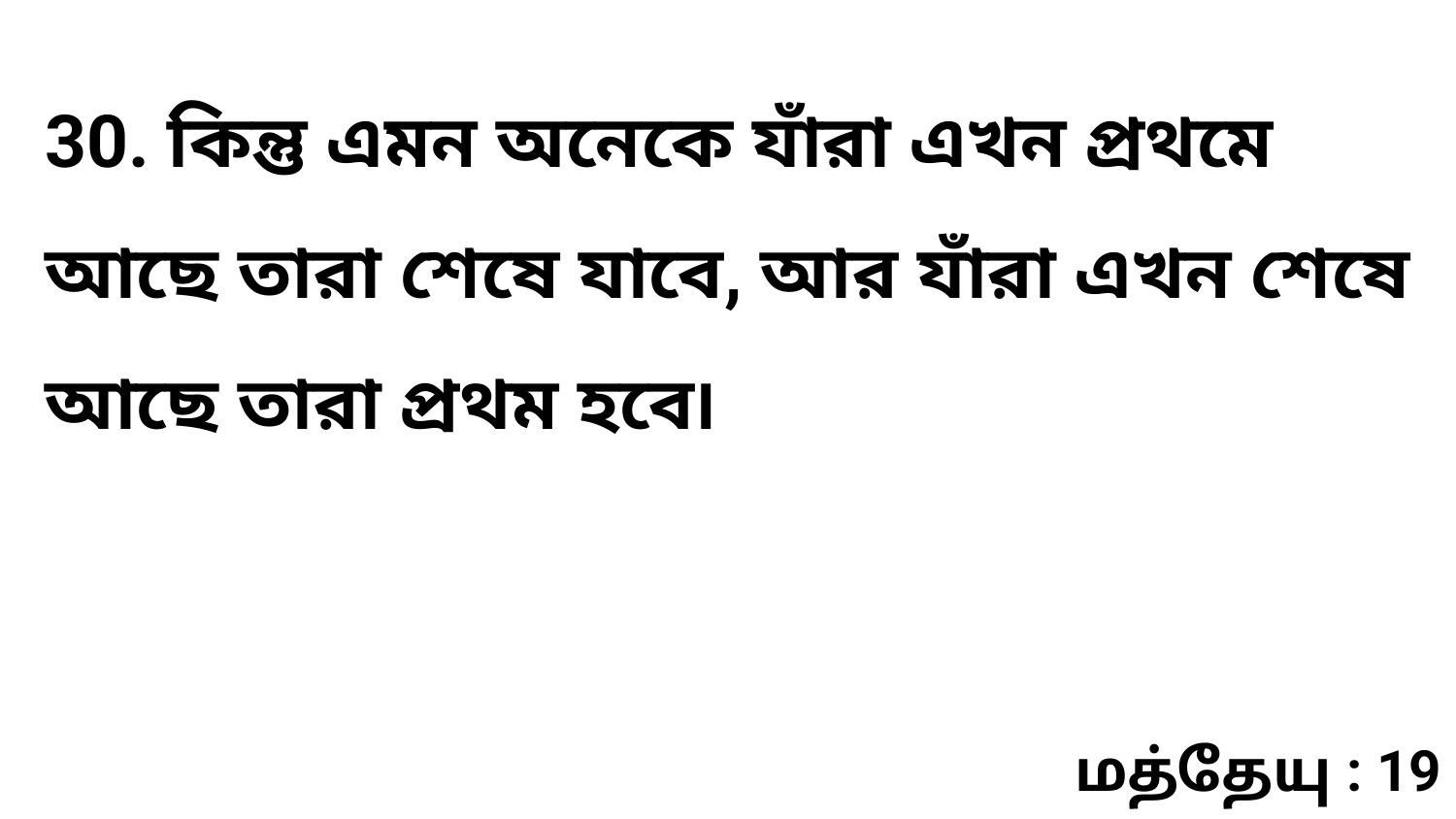

30. কিন্তু এমন অনেকে যাঁরা এখন প্রথমে আছে তারা শেষে যাবে, আর যাঁরা এখন শেষে আছে তারা প্রথম হবে৷
மத்தேயு : 19